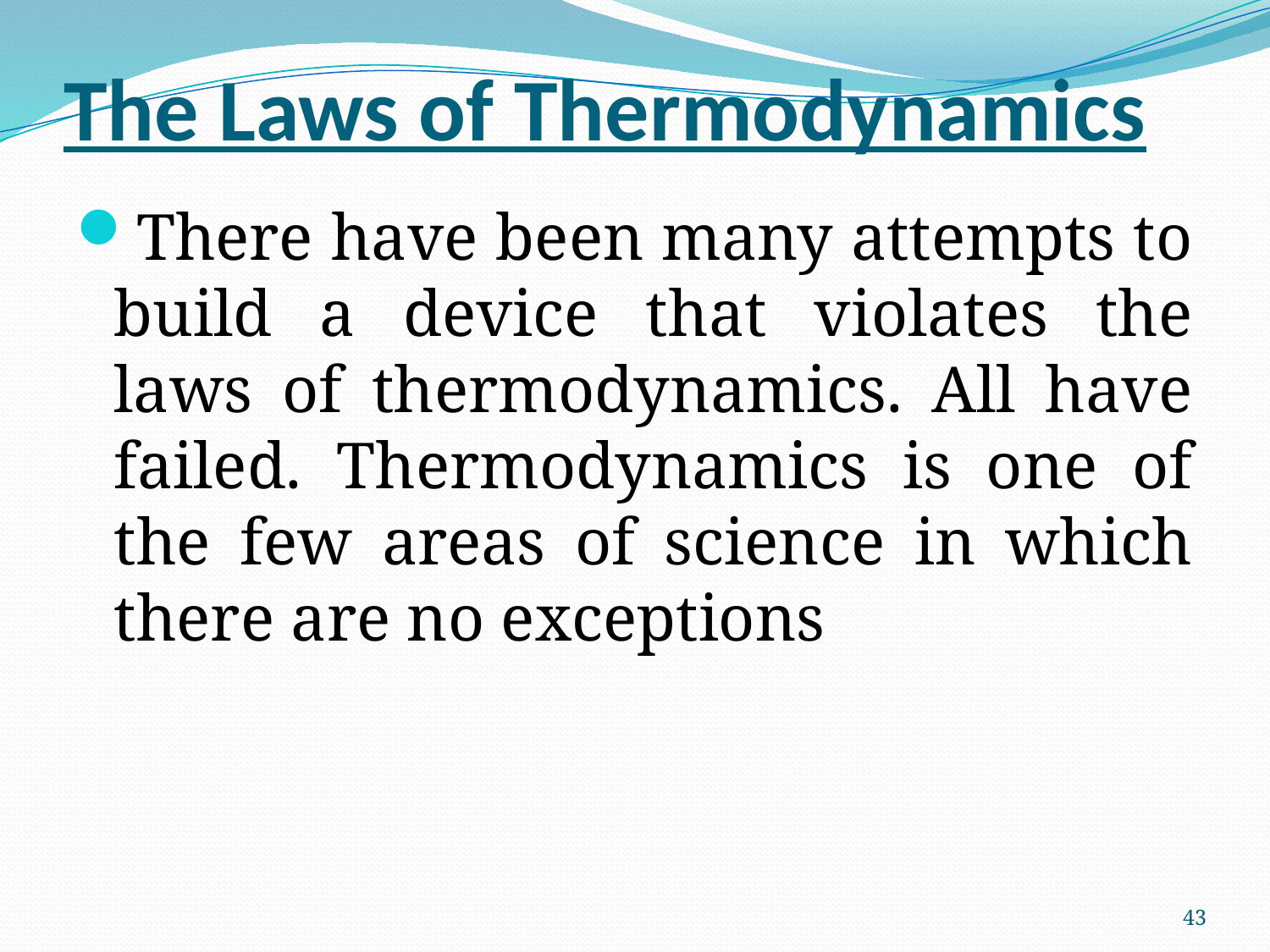

# The Laws of Thermodynamics
There have been many attempts to build a device that violates the laws of thermodynamics. All have failed. Thermodynamics is one of the few areas of science in which there are no exceptions
43